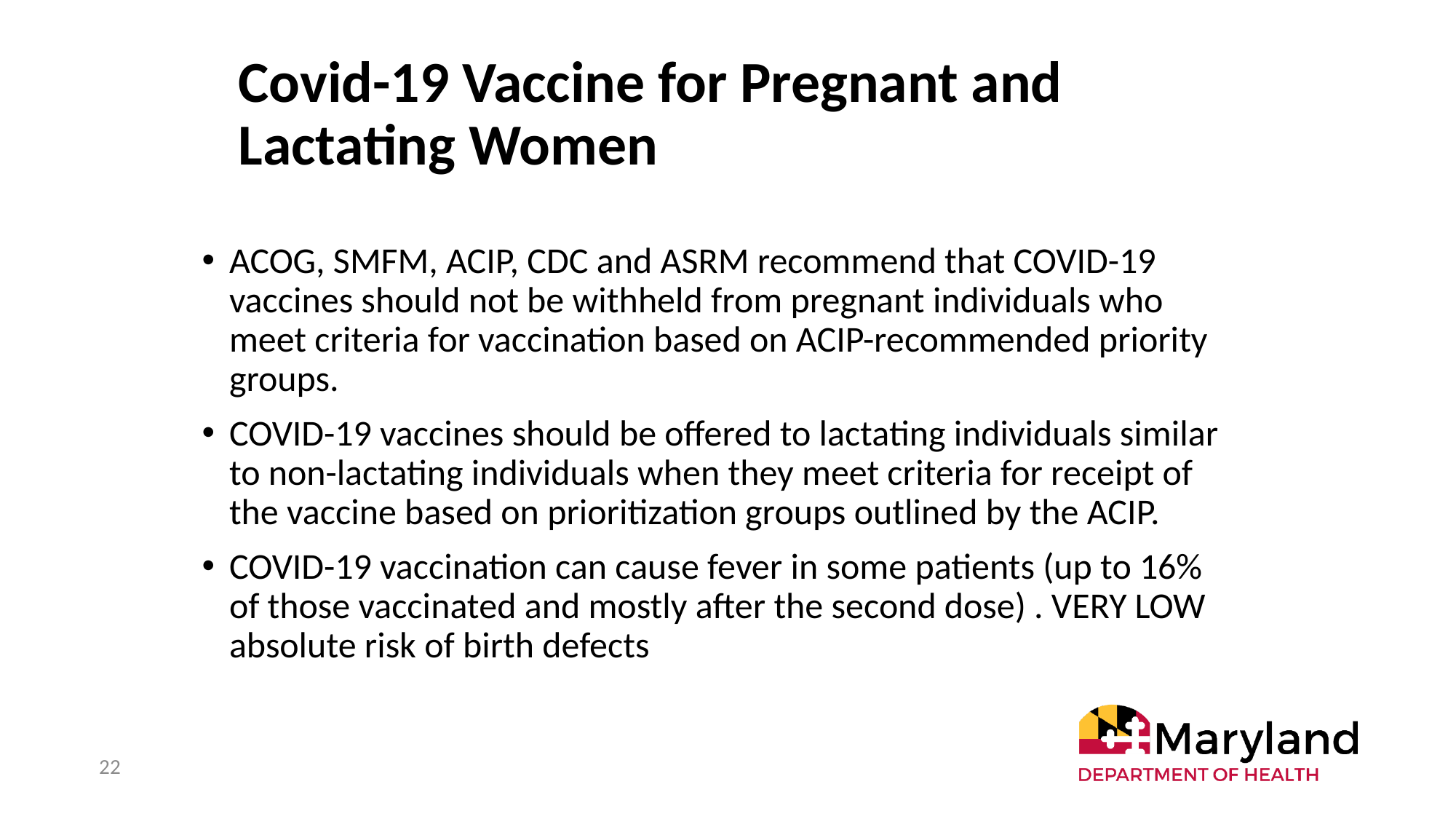

# Covid-19 Vaccine for Pregnant and Lactating Women
ACOG, SMFM, ACIP, CDC and ASRM recommend that COVID-19 vaccines should not be withheld from pregnant individuals who meet criteria for vaccination based on ACIP-recommended priority groups.
COVID-19 vaccines should be offered to lactating individuals similar to non-lactating individuals when they meet criteria for receipt of the vaccine based on prioritization groups outlined by the ACIP.
COVID-19 vaccination can cause fever in some patients (up to 16% of those vaccinated and mostly after the second dose) . VERY LOW absolute risk of birth defects
22